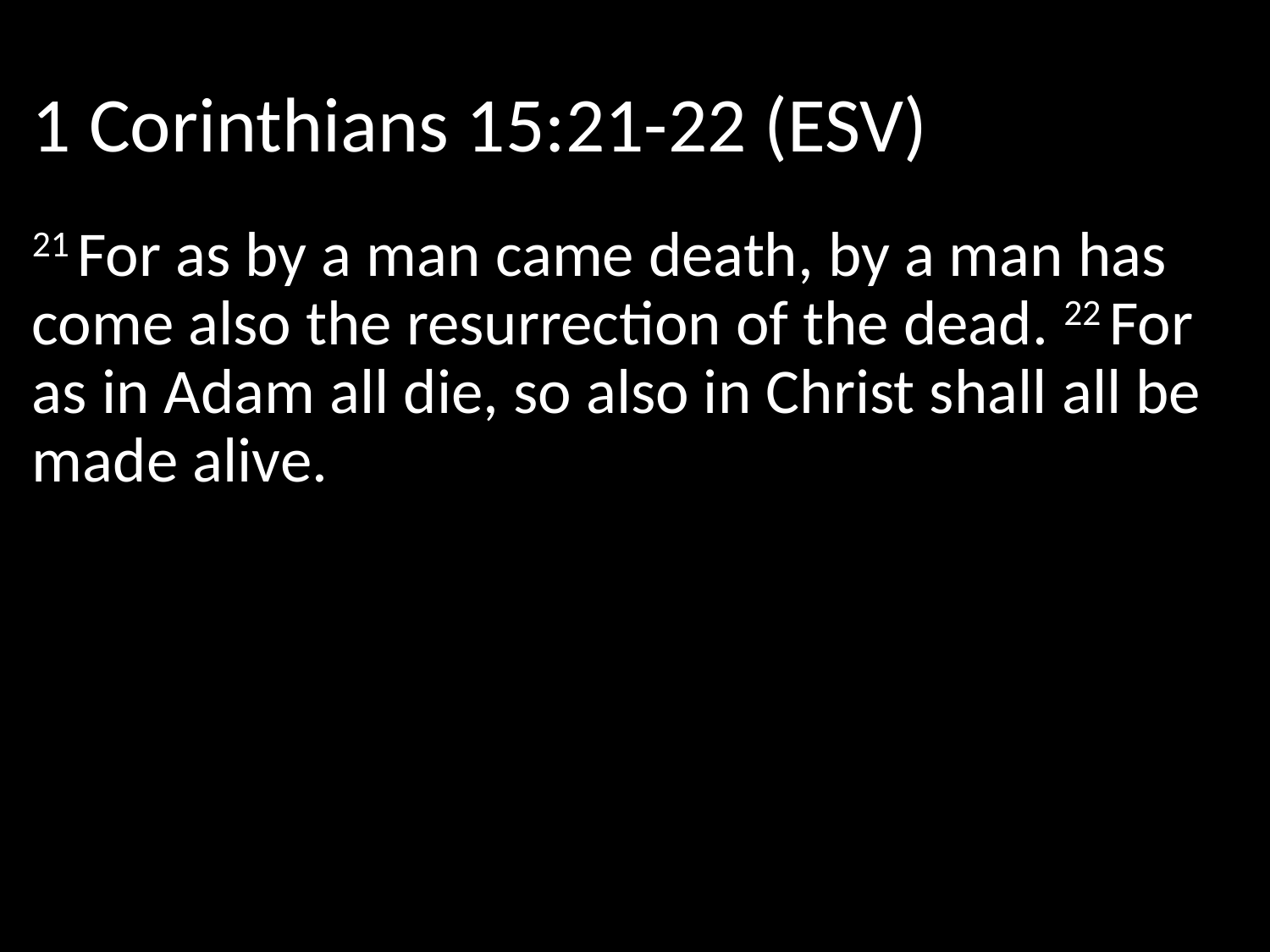

# 1 Corinthians 15:21-22 (ESV)
21 For as by a man came death, by a man has come also the resurrection of the dead. 22 For as in Adam all die, so also in Christ shall all be made alive.